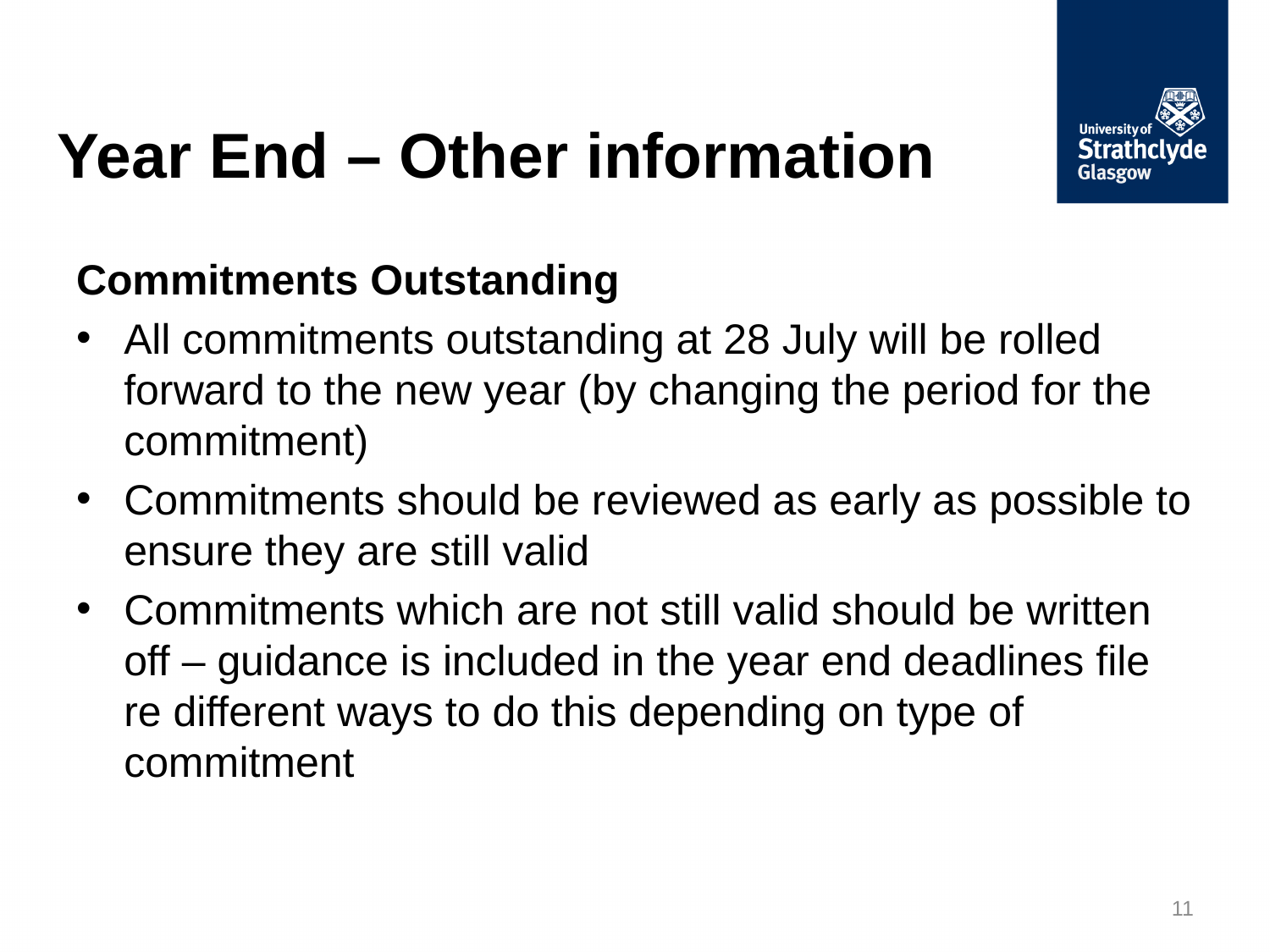

# Year End – Other information
Commitments Outstanding
All commitments outstanding at 28 July will be rolled forward to the new year (by changing the period for the commitment)
Commitments should be reviewed as early as possible to ensure they are still valid
Commitments which are not still valid should be written off – guidance is included in the year end deadlines file re different ways to do this depending on type of commitment

11